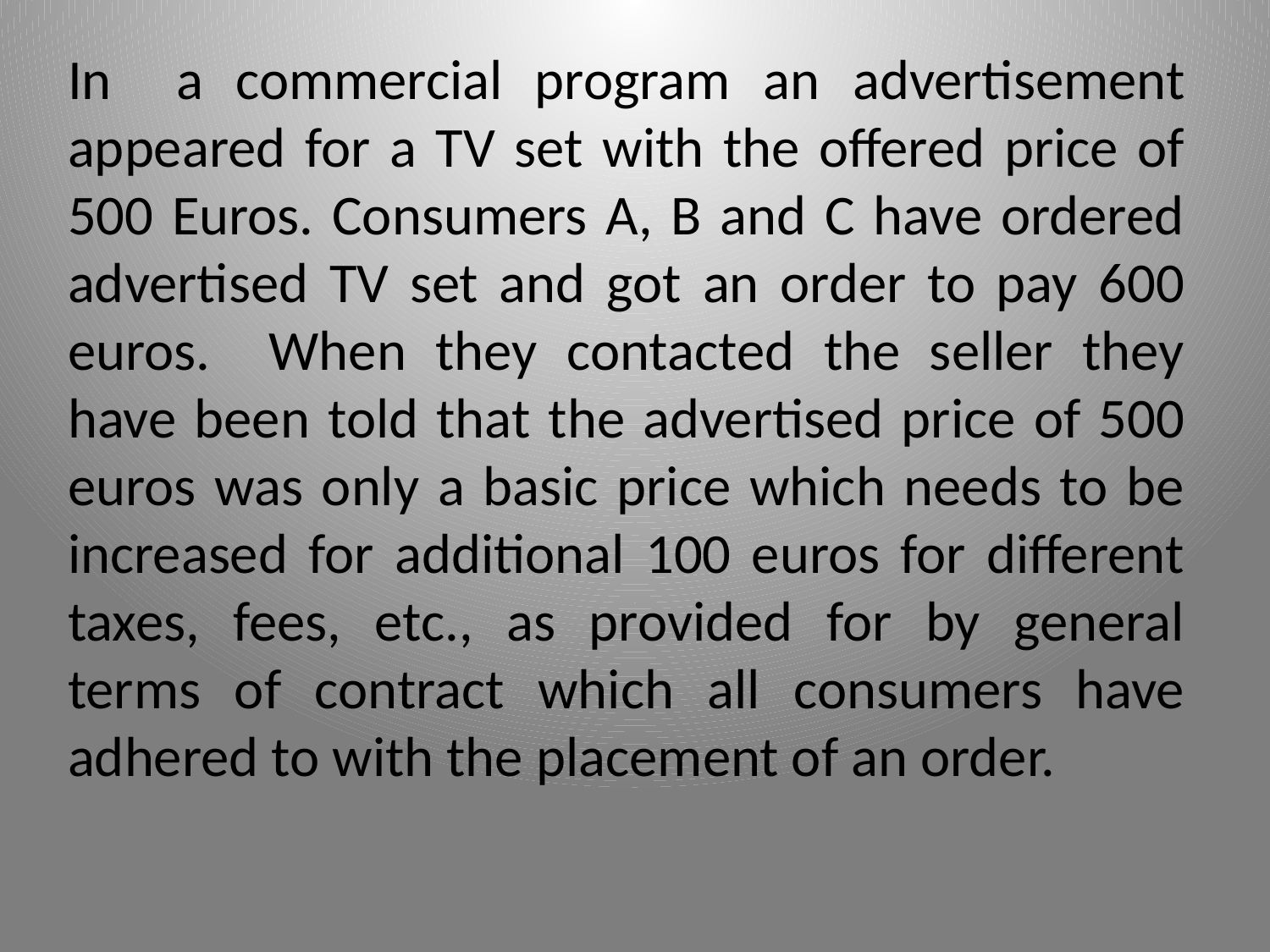

In  a commercial program an advertisement appeared for a TV set with the offered price of 500 Euros. Consumers A, B and C have ordered advertised TV set and got an order to pay 600 euros.  When they contacted the seller they have been told that the advertised price of 500 euros was only a basic price which needs to be increased for additional 100 euros for different taxes, fees, etc., as provided for by general terms of contract which all consumers have adhered to with the placement of an order.
#